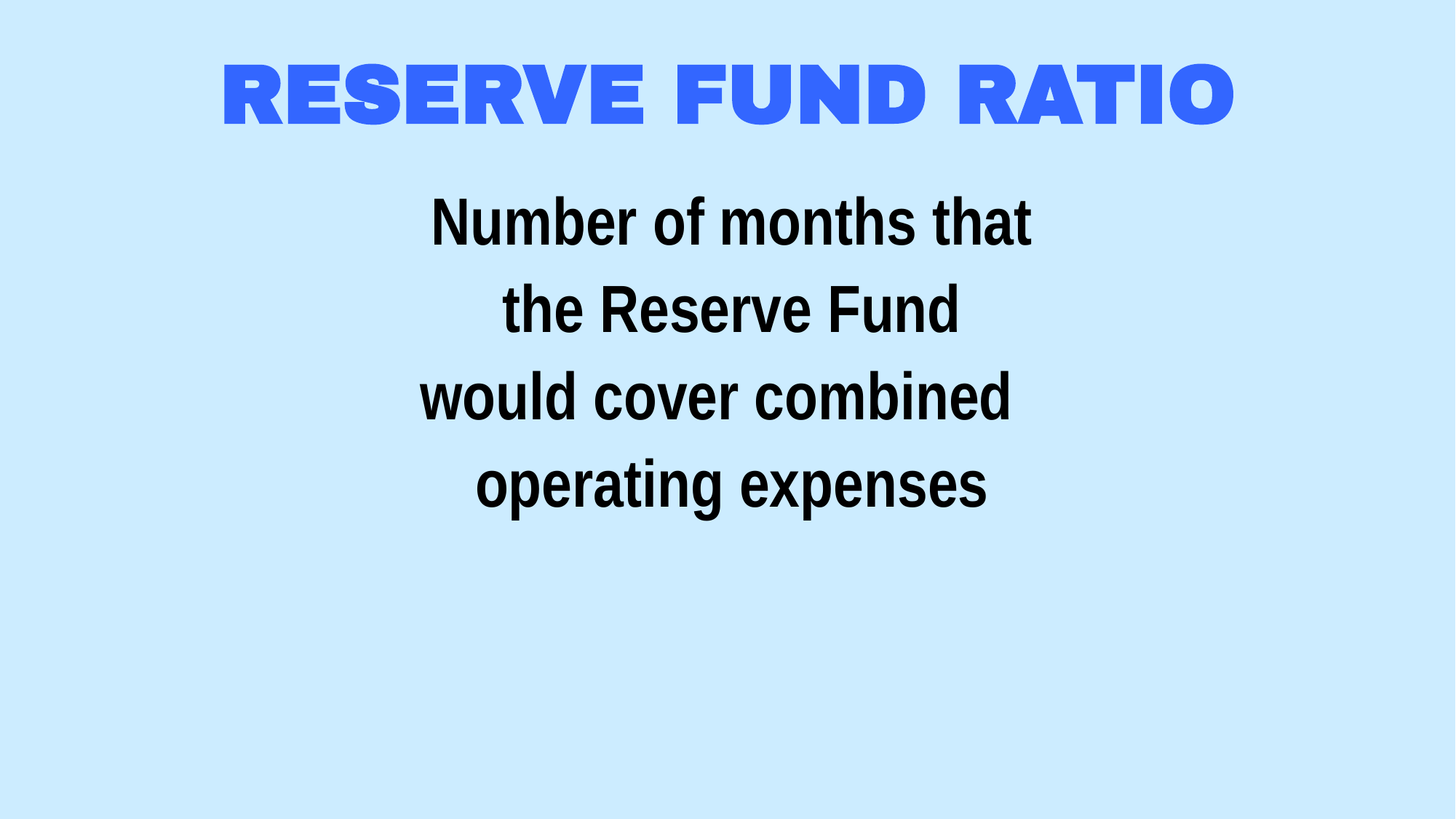

# RESERVE FUND RATIO
Number of months that
 the Reserve Fund
would cover combined
operating expenses